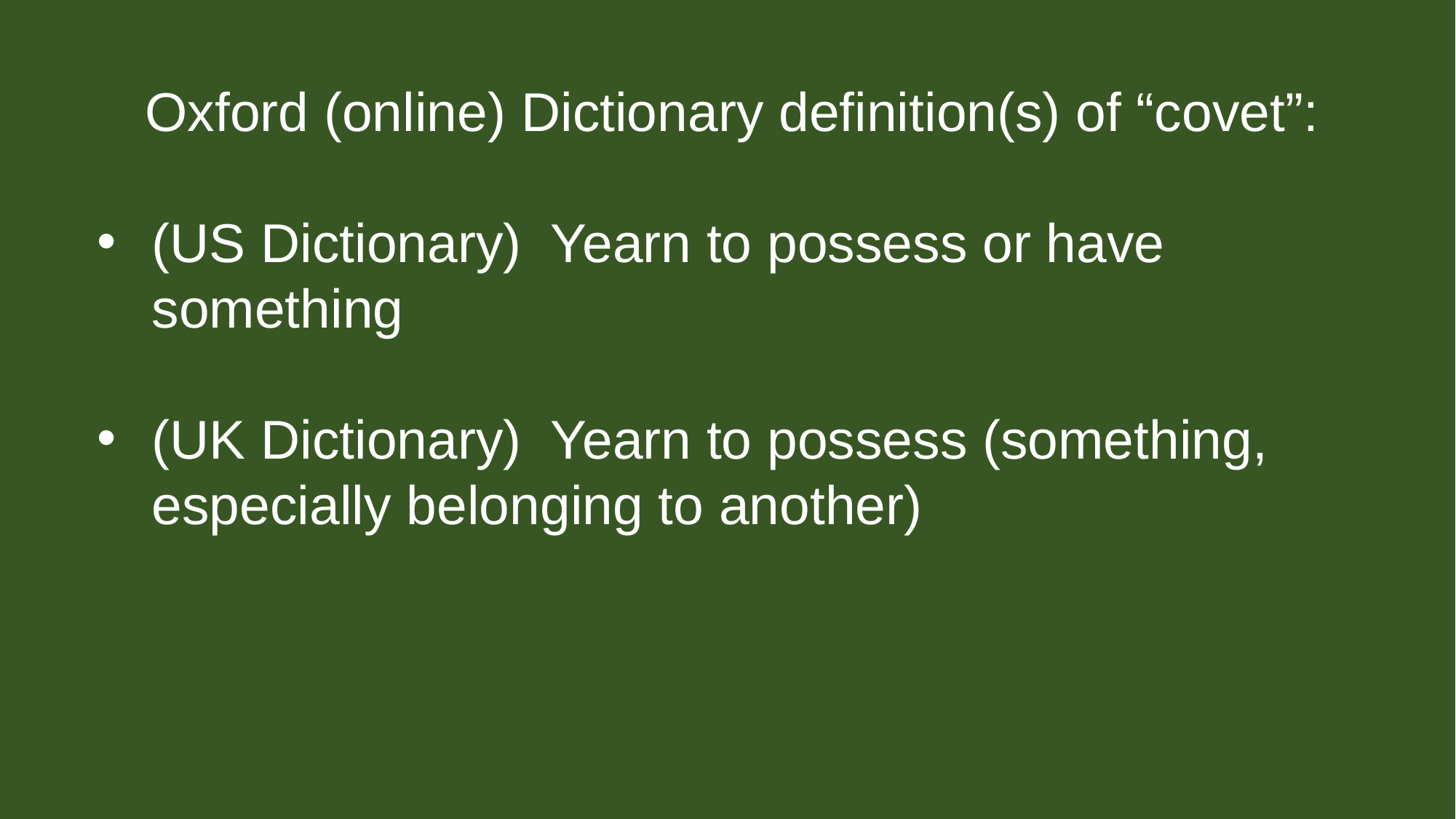

Oxford (online) Dictionary definition(s) of “covet”:

(US Dictionary)  Yearn to possess or have something

(UK Dictionary)  Yearn to possess (something, especially belonging to another)